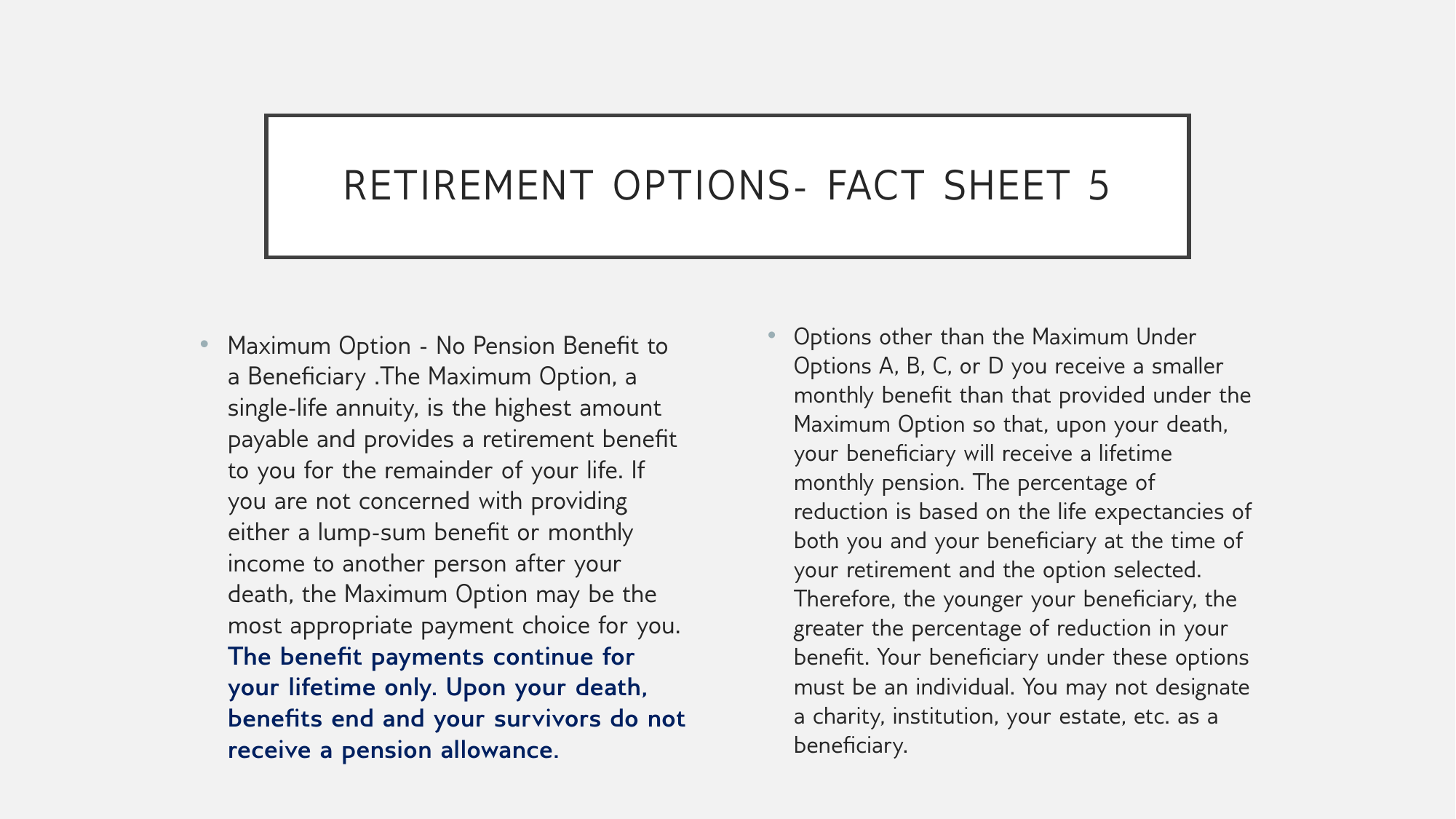

# Retirement options- fact sheet 5
Options other than the Maximum Under Options A, B, C, or D you receive a smaller monthly benefit than that provided under the Maximum Option so that, upon your death, your beneficiary will receive a lifetime monthly pension. The percentage of reduction is based on the life expectancies of both you and your beneficiary at the time of your retirement and the option selected. Therefore, the younger your beneficiary, the greater the percentage of reduction in your benefit. Your beneficiary under these options must be an individual. You may not designate a charity, institution, your estate, etc. as a beneficiary.
Maximum Option - No Pension Benefit to a Beneficiary .The Maximum Option, a single-life annuity, is the highest amount payable and provides a retirement benefit to you for the remainder of your life. If you are not concerned with providing either a lump-sum benefit or monthly income to another person after your death, the Maximum Option may be the most appropriate payment choice for you. The benefit payments continue for your lifetime only. Upon your death, benefits end and your survivors do not receive a pension allowance.